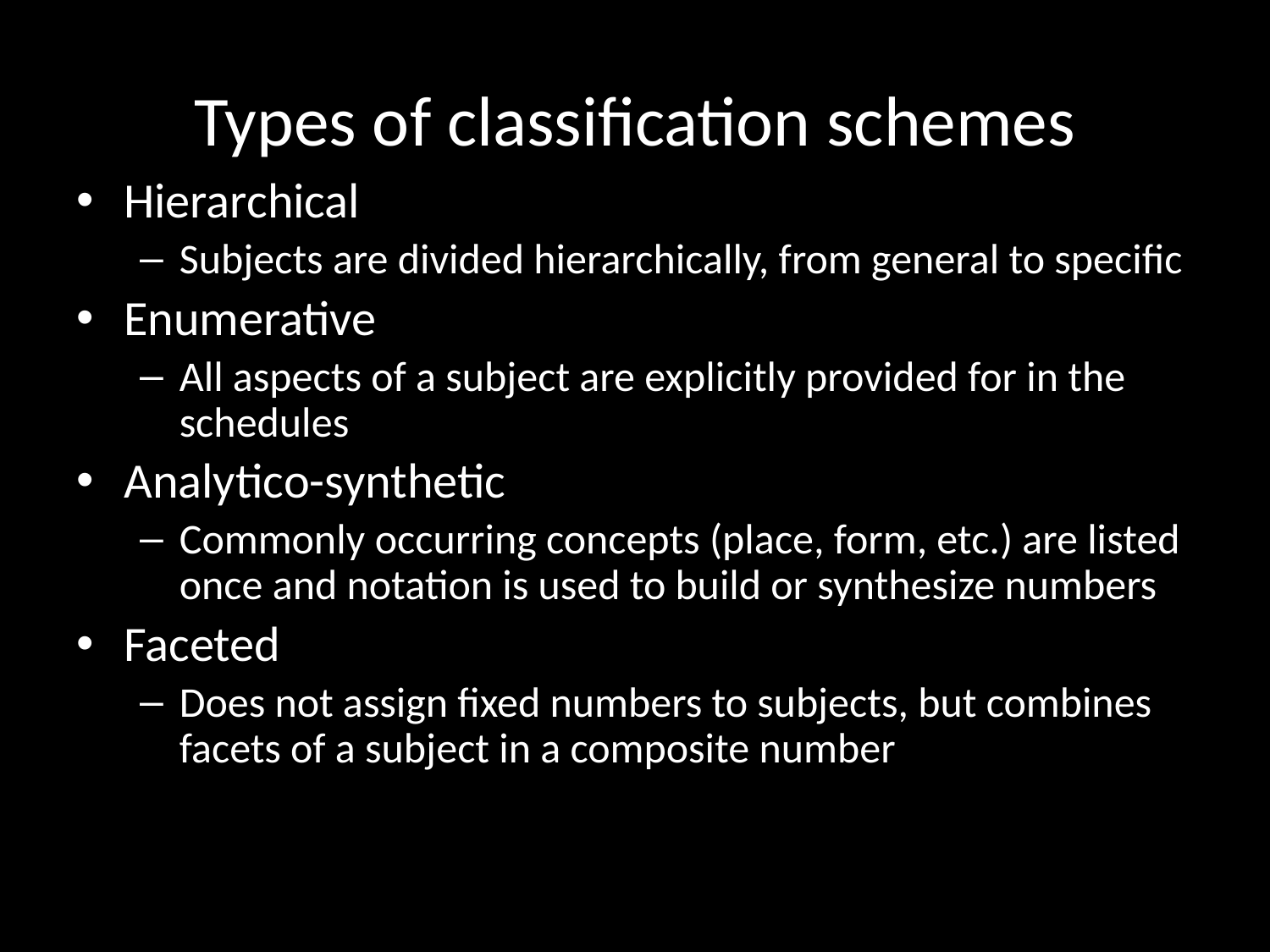

# Types of classification schemes
Hierarchical
Subjects are divided hierarchically, from general to specific
Enumerative
All aspects of a subject are explicitly provided for in the schedules
Analytico-synthetic
Commonly occurring concepts (place, form, etc.) are listed once and notation is used to build or synthesize numbers
Faceted
Does not assign fixed numbers to subjects, but combines facets of a subject in a composite number